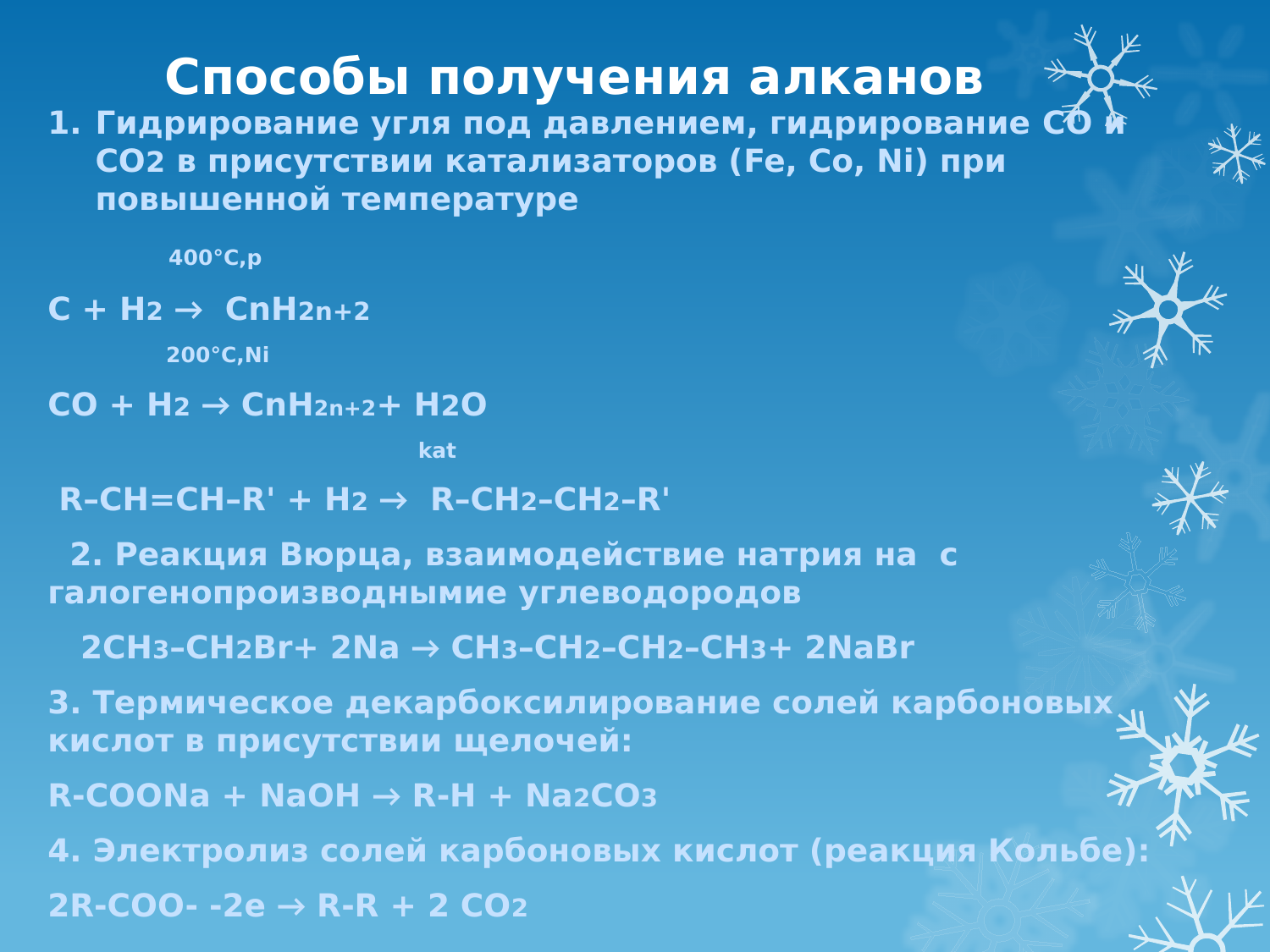

# Способы получения алканов
Гидрирование угля под давлением, гидрирование CO и CO2 в присутствии катализаторов (Fe, Co, Ni) при повышенной температуре
           400°С,p
C + H2 →  CnH2n+2
                200°С,Ni
CO + H2 → CnH2n+2+ H2O
                                                  kat
 R–CH=CH–R' + H2 →  R–CH2–CH2–R'
  2. Реакция Вюрца, взаимодействие натрия на  с галогенопроизводнымие углеводородов
   2CH3–CH2Br+ 2Na → CH3–CH2–CH2–CH3+ 2NaBr
3. Термическое декарбоксилирование солей карбоновых кислот в присутствии щелочей:
R-COONa + NaOH → R-H + Na2CO3
4. Электролиз солей карбоновых кислот (реакция Кольбе):
2R-COO- -2е → R-R + 2 CO2